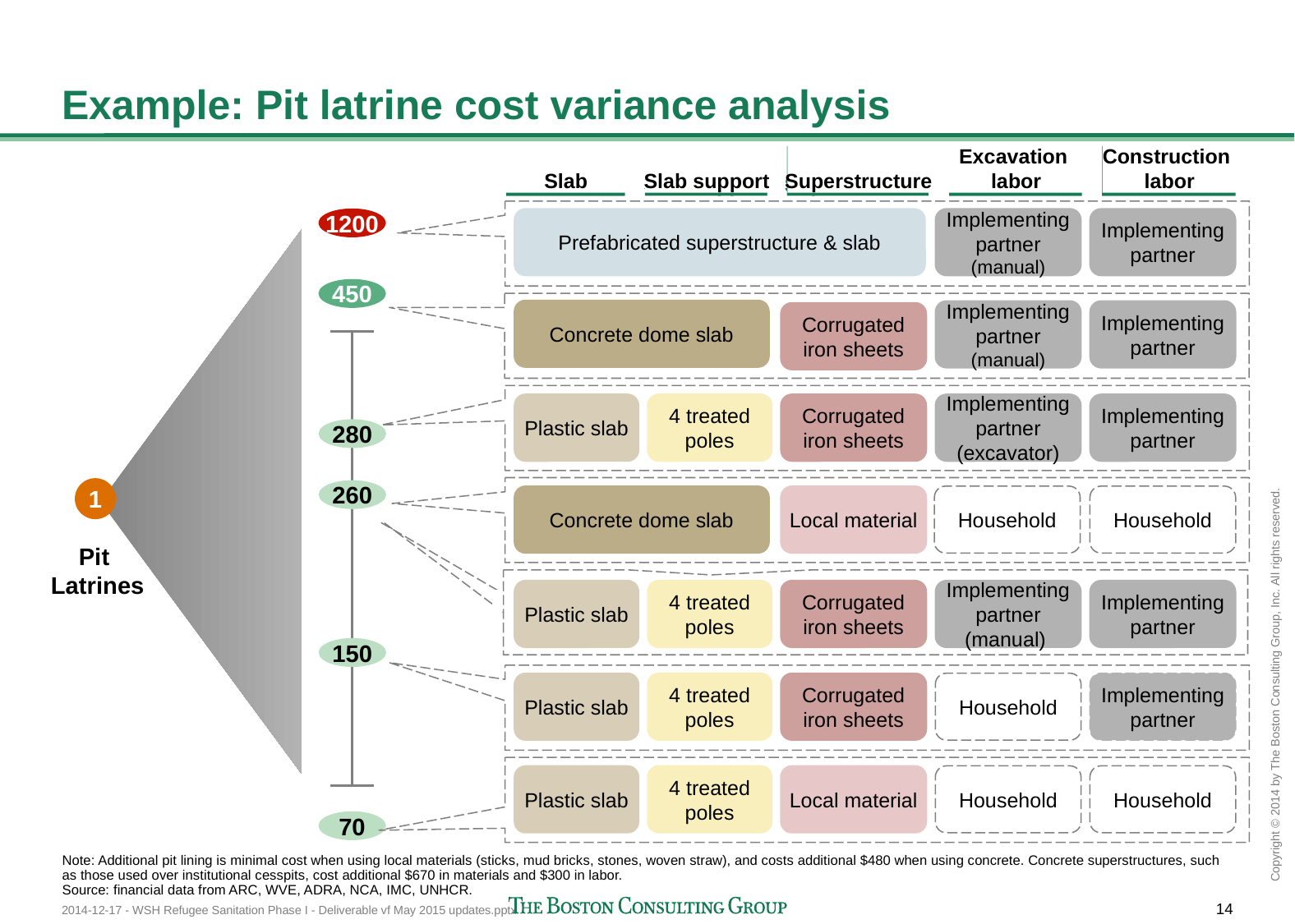

# Example: Pit latrine cost variance analysis
Slab
Slab support
Superstructure
Excavation
labor
Construction
labor

Prefabricated superstructure & slab
Implementing partner (manual)
Implementing partner
1200
450

Concrete dome slab
Implementing partner (manual)
Implementing partner
Corrugated iron sheets

Plastic slab
4 treated poles
Corrugated iron sheets
Implementing partner (excavator)
Implementing partner

280

1
260
Concrete dome slab
Local material
Household
Household
Pit
Latrines

Plastic slab
4 treated poles
Corrugated iron sheets
Implementing partner (manual)
Implementing partner

150

Corrugated iron sheets
Plastic slab
4 treated poles
Household
Implementing partner

Plastic slab
4 treated poles
Local material
Household
Household
70
Note: Additional pit lining is minimal cost when using local materials (sticks, mud bricks, stones, woven straw), and costs additional $480 when using concrete. Concrete superstructures, such as those used over institutional cesspits, cost additional $670 in materials and $300 in labor.
Source: financial data from ARC, WVE, ADRA, NCA, IMC, UNHCR.